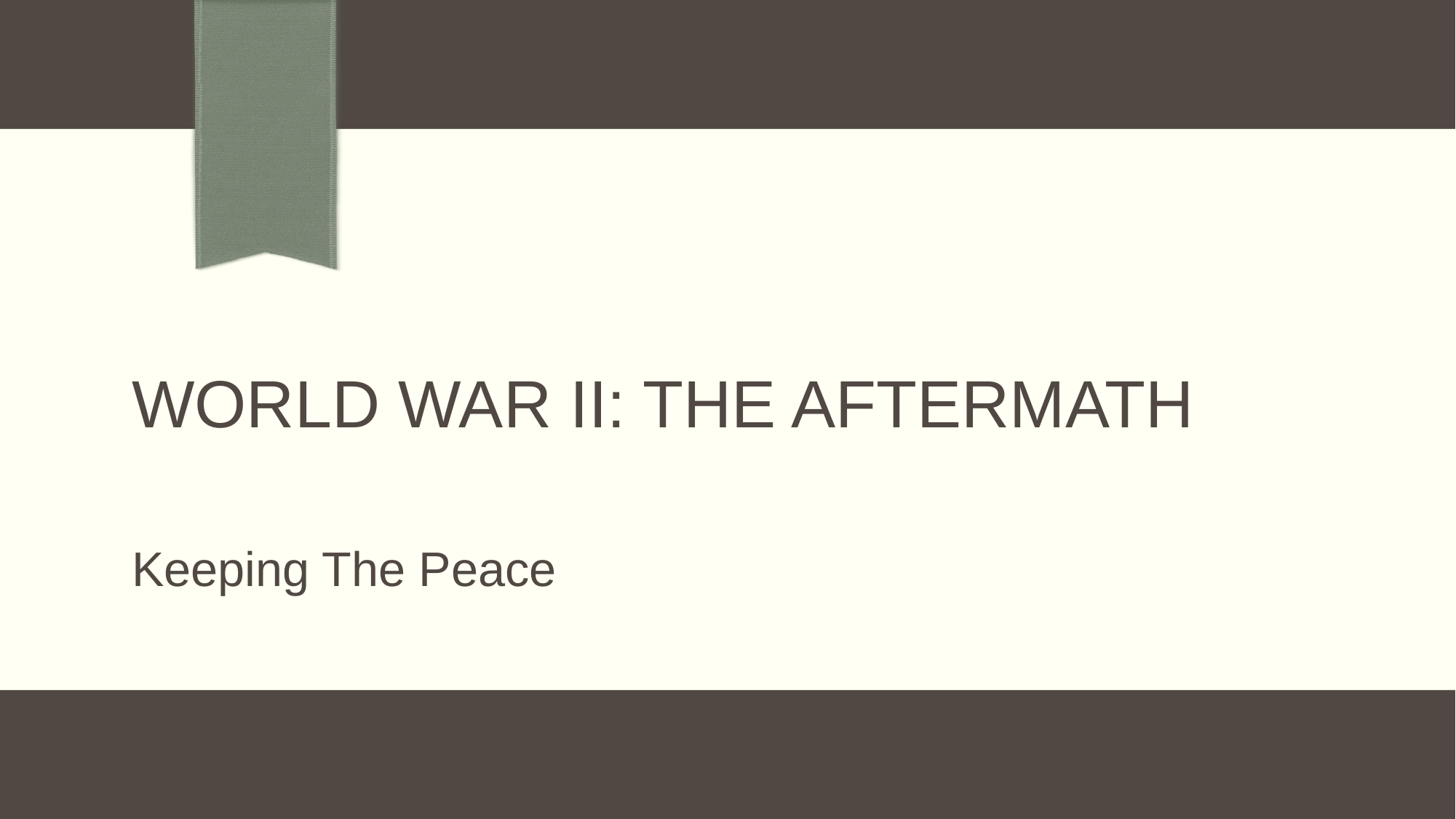

# World War II: The AfterMath
Keeping The Peace